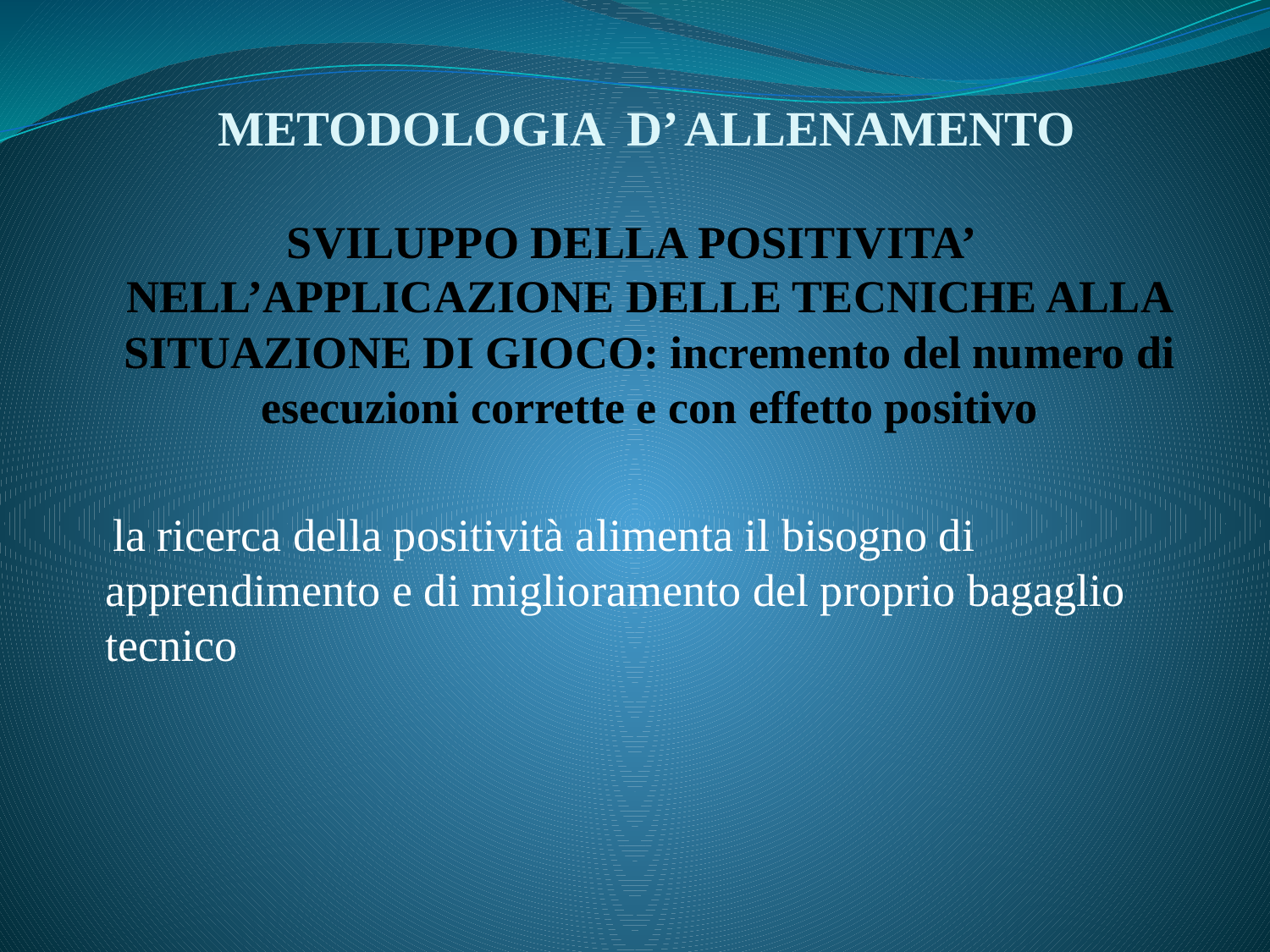

# METODOLOGIA  D’ ALLENAMENTO
SVILUPPO DELLA POSITIVITA’ NELL’APPLICAZIONE DELLE TECNICHE ALLA SITUAZIONE DI GIOCO: incremento del numero di esecuzioni corrette e con effetto positivo

    la ricerca della positività alimenta il bisogno di apprendimento e di miglioramento del proprio bagaglio tecnico